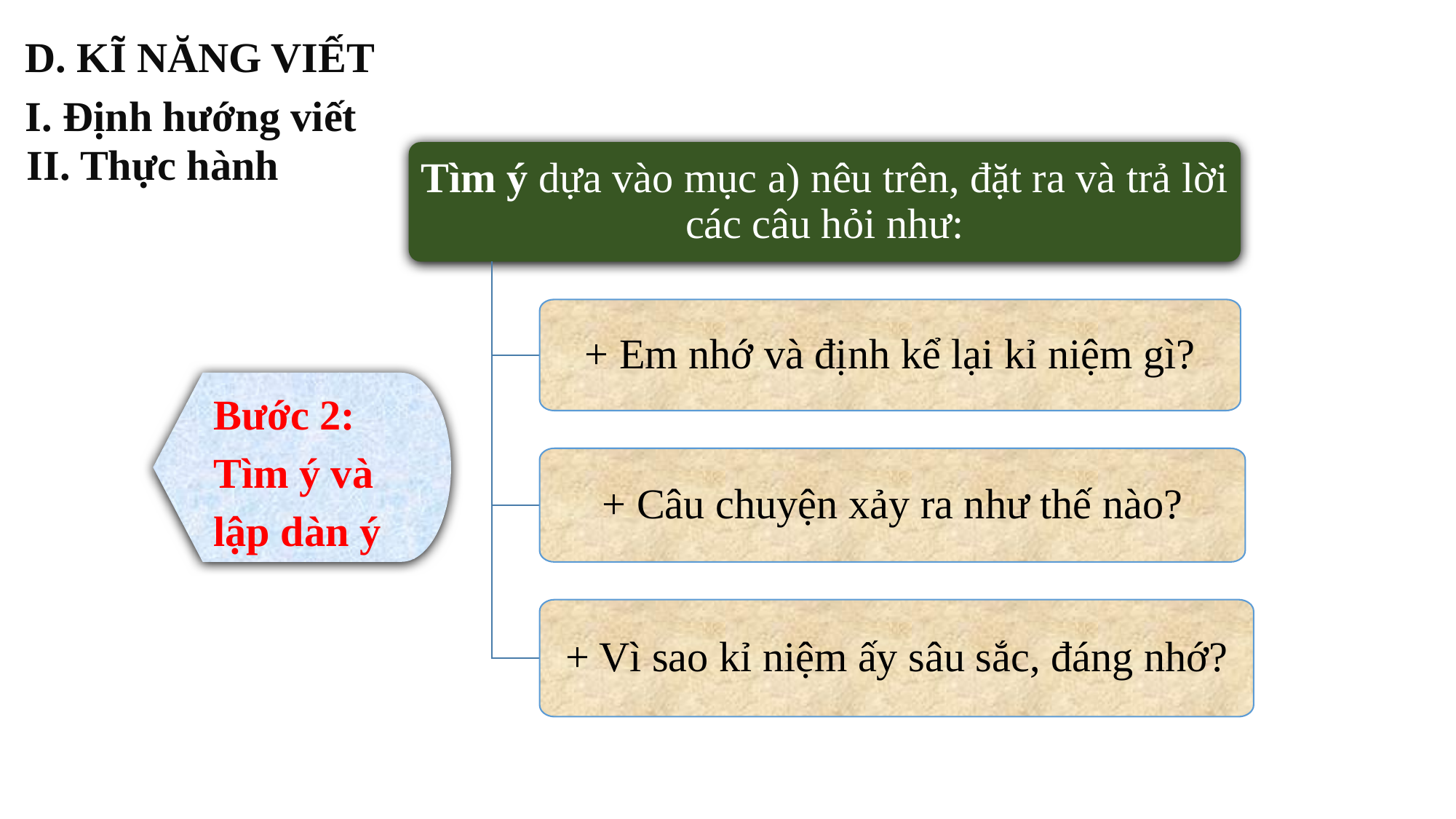

D. KĨ NĂNG VIẾT
I. Định hướng viết
II. Thực hành
Tìm ý dựa vào mục a) nêu trên, đặt ra và trả lời các câu hỏi như:

+ Em nhớ và định kể lại kỉ niệm gì?
+ Câu chuyện xảy ra như thế nào?
+ Vì sao kỉ niệm ấy sâu sắc, đáng nhớ?
Bước 2: Tìm ý và lập dàn ý